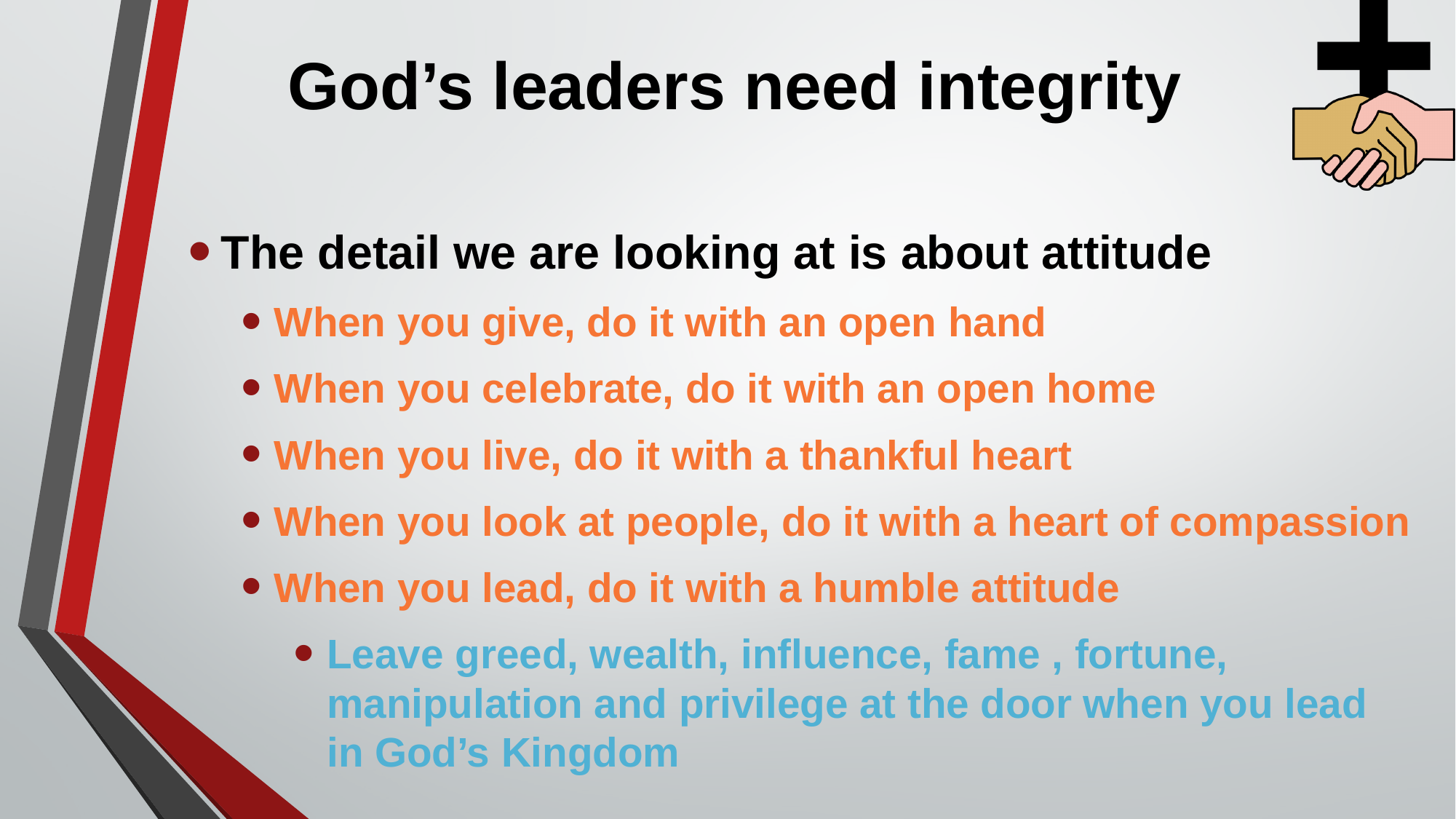

# God’s leaders need integrity
The detail we are looking at is about attitude
When you give, do it with an open hand
When you celebrate, do it with an open home
When you live, do it with a thankful heart
When you look at people, do it with a heart of compassion
When you lead, do it with a humble attitude
Leave greed, wealth, influence, fame , fortune, manipulation and privilege at the door when you lead in God’s Kingdom